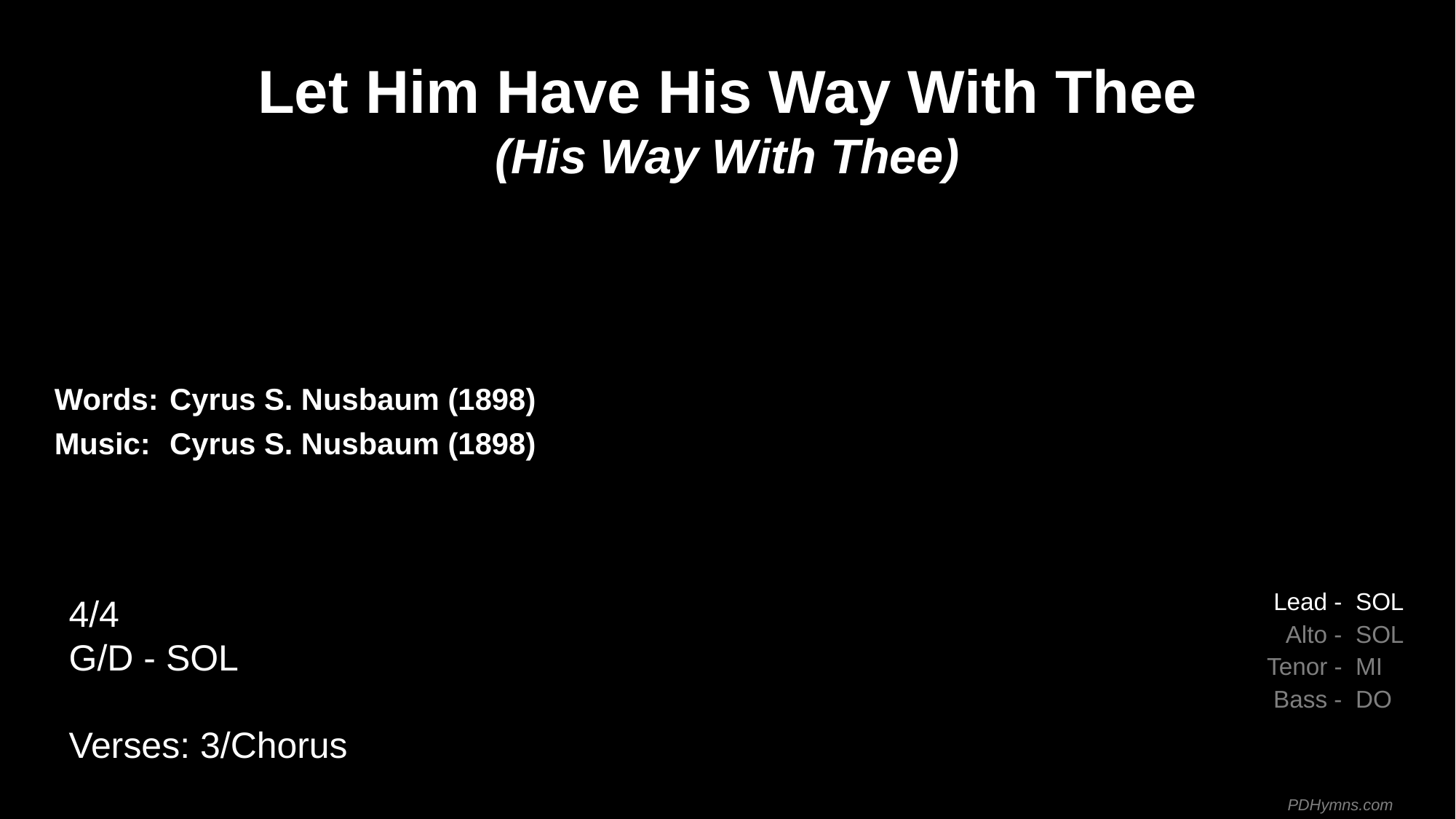

Let Him Have His Way With Thee
(His Way With Thee)

| Words: | Cyrus S. Nusbaum (1898) |
| --- | --- |
| Music: | Cyrus S. Nusbaum (1898) |
|  |  |
|  |  |
4/4
G/D - SOL

Verses: 3/Chorus
| Lead - | SOL |
| --- | --- |
| Alto - | SOL |
| Tenor - | MI |
| Bass - | DO |
PDHymns.com